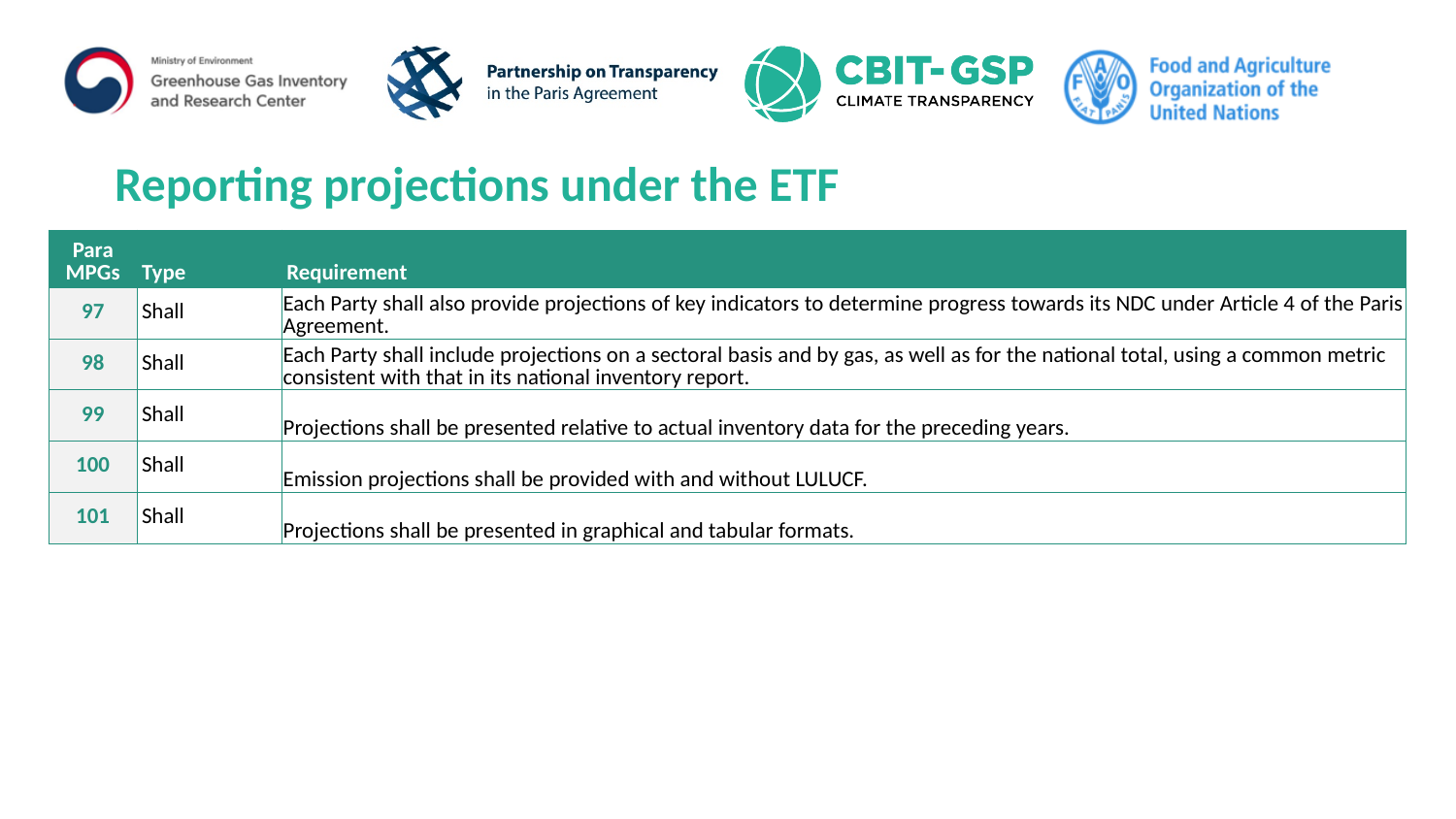

# Reporting projections under the ETF
| Para MPGs | Type | Requirement |
| --- | --- | --- |
| 97 | Shall | Each Party shall also provide projections of key indicators to determine progress towards its NDC under Article 4 of the Paris Agreement. |
| 98 | Shall | Each Party shall include projections on a sectoral basis and by gas, as well as for the national total, using a common metric consistent with that in its national inventory report. |
| 99 | Shall | Projections shall be presented relative to actual inventory data for the preceding years. |
| 100 | Shall | Emission projections shall be provided with and without LULUCF. |
| 101 | Shall | Projections shall be presented in graphical and tabular formats. |